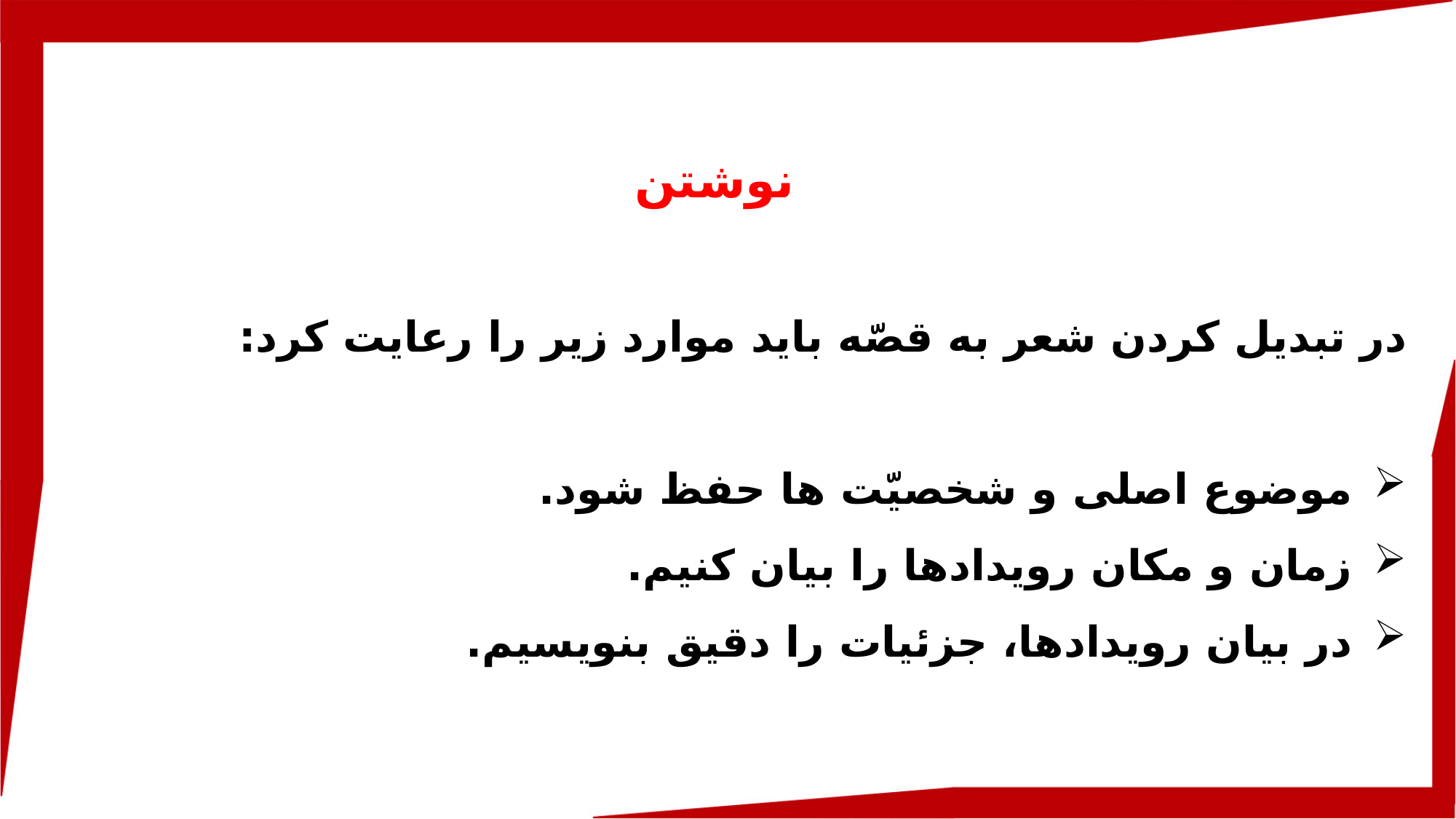

نوشتن

در تبدیل کردن شعر به قصّه باید موارد زیر را رعایت کرد:

موضوع اصلی و شخصیّت ها حفظ شود.
زمان و مکان رویدادها را بیان کنیم.
در بیان رویدادها، جزئیات را دقیق بنویسیم.